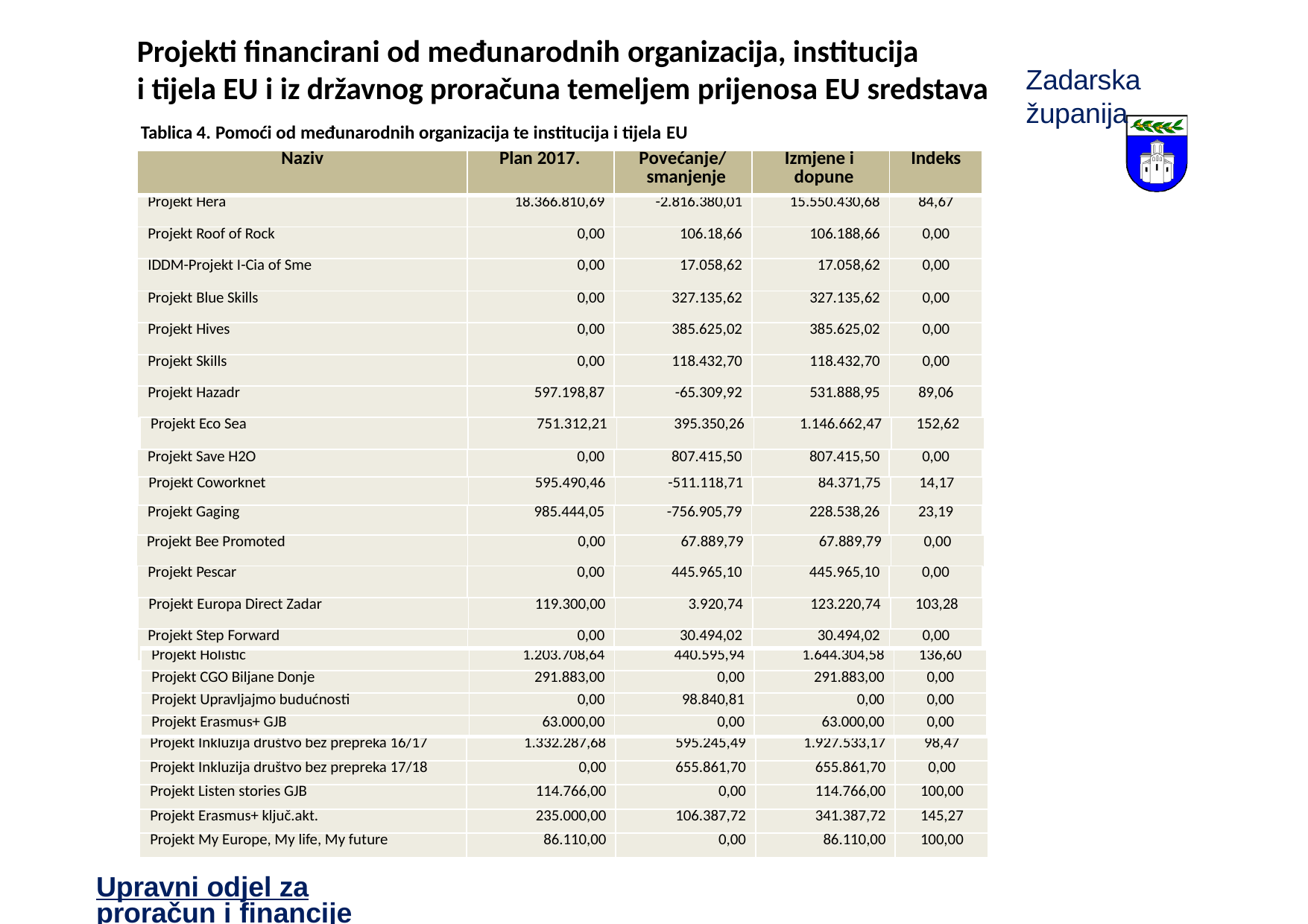

# Projekti financirani od međunarodnih organizacija, institucija
i tijela EU i iz državnog proračuna temeljem prijenosa EU sredstava
Zadarska županija

Tablica 4. Pomoći od međunarodnih organizacija te institucija i tijela EU
| Naziv | Plan 2017. | Povećanje/ smanjenje | Izmjene i dopune | Indeks |
| --- | --- | --- | --- | --- |
| Projekt Hera | 18.366.810,69 | -2.816.380,01 | 15.550.430,68 | 84,67 |
| Projekt Roof of Rock | 0,00 | 106.18,66 | 106.188,66 | 0,00 |
| IDDM-Projekt I-Cia of Sme | 0,00 | 17.058,62 | 17.058,62 | 0,00 |
| Projekt Blue Skills | 0,00 | 327.135,62 | 327.135,62 | 0,00 |
| Projekt Hives | 0,00 | 385.625,02 | 385.625,02 | 0,00 |
| Projekt Skills | 0,00 | 118.432,70 | 118.432,70 | 0,00 |
| Projekt Hazadr | 597.198,87 | -65.309,92 | 531.888,95 | 89,06 |
| Projekt Eco Sea | 751.312,21 | 395.350,26 | 1.146.662,47 | 152,62 |
| --- | --- | --- | --- | --- |
| Projekt Save H2O | 0,00 | 807.415,50 | 807.415,50 | 0,00 |
| --- | --- | --- | --- | --- |
| Projekt Coworknet | 595.490,46 | -511.118,71 | 84.371,75 | 14,17 |
| --- | --- | --- | --- | --- |
| Projekt Gaging | 985.444,05 | -756.905,79 | 228.538,26 | 23,19 |
| --- | --- | --- | --- | --- |
| Projekt Bee Promoted | 0,00 | 67.889,79 | 67.889,79 | 0,00 |
| --- | --- | --- | --- | --- |
| Projekt Pescar | 0,00 | 445.965,10 | 445.965,10 | 0,00 |
| --- | --- | --- | --- | --- |
| Projekt Europa Direct Zadar | 119.300,00 | 3.920,74 | 123.220,74 | 103,28 |
| --- | --- | --- | --- | --- |
| Projekt Step Forward | 0,00 | 30.494,02 | 30.494,02 | 0,00 |
| --- | --- | --- | --- | --- |
| Projekt Holistic | 1.203.708,64 | 440.595,94 | 1.644.304,58 | 136,60 |
| --- | --- | --- | --- | --- |
| Projekt CGO Biljane Donje | 291.883,00 | 0,00 | 291.883,00 | 0,00 |
| Projekt Upravljajmo budućnosti | 0,00 | 98.840,81 | 0,00 | 0,00 |
| Projekt Erasmus+ GJB | 63.000,00 | 0,00 | 63.000,00 | 0,00 |
| Projekt Inkluzija društvo bez prepreka 16/17 | 1.332.287,68 | 595.245,49 | 1.927.533,17 | 98,47 |
| --- | --- | --- | --- | --- |
| Projekt Inkluzija društvo bez prepreka 17/18 | 0,00 | 655.861,70 | 655.861,70 | 0,00 |
| Projekt Listen stories GJB | 114.766,00 | 0,00 | 114.766,00 | 100,00 |
| Projekt Erasmus+ ključ.akt. | 235.000,00 | 106.387,72 | 341.387,72 | 145,27 |
| Projekt My Europe, My life, My future | 86.110,00 | 0,00 | 86.110,00 | 100,00 |
Upravni odjel za proračun i financije